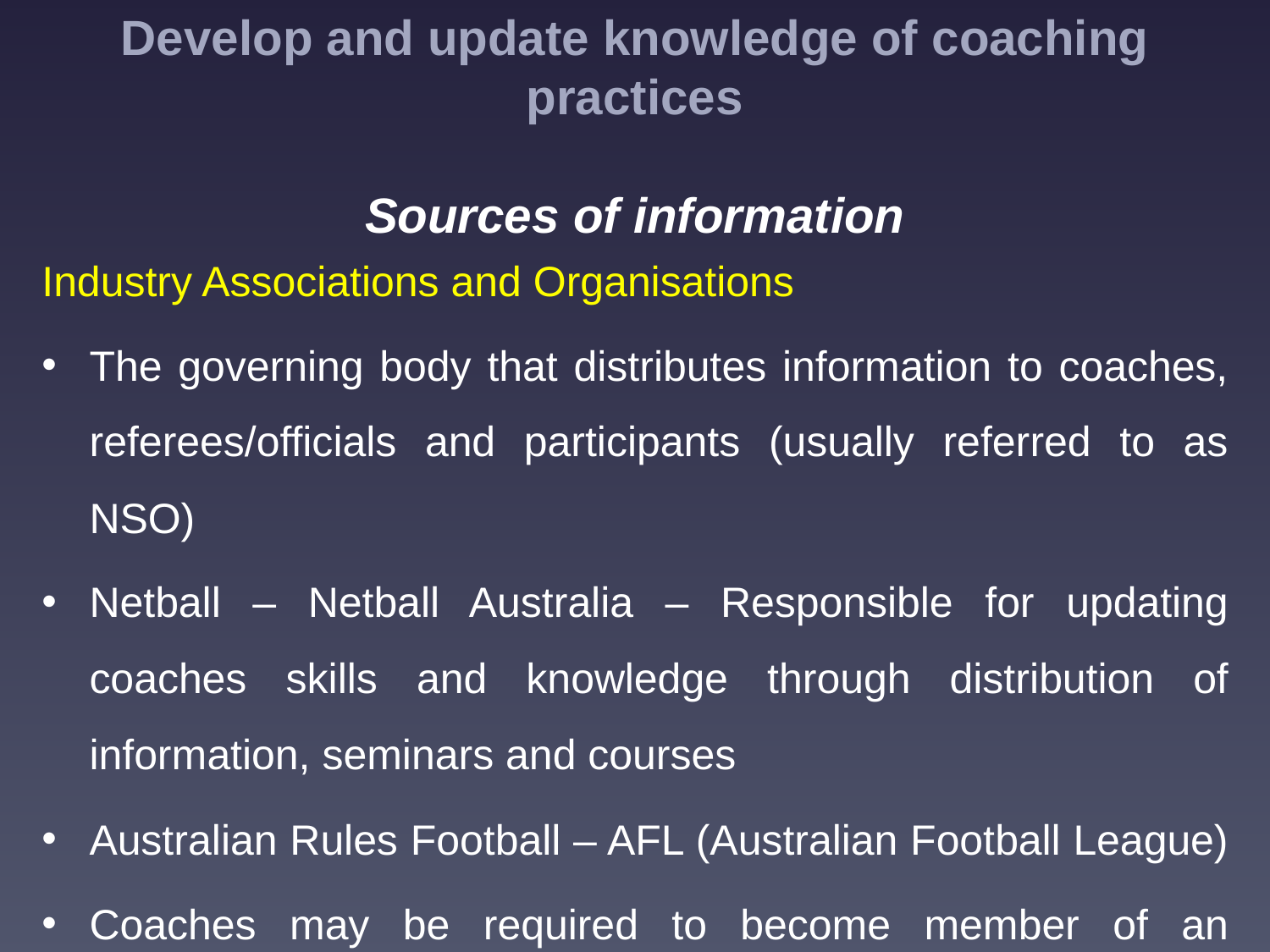

# Develop and update knowledge of coaching practices Sources of information
Industry Associations and Organisations
The governing body that distributes information to coaches, referees/officials and participants (usually referred to as NSO)
Netball – Netball Australia – Responsible for updating coaches skills and knowledge through distribution of information, seminars and courses
Australian Rules Football – AFL (Australian Football League)
Coaches may be required to become member of an Association or  Organisation